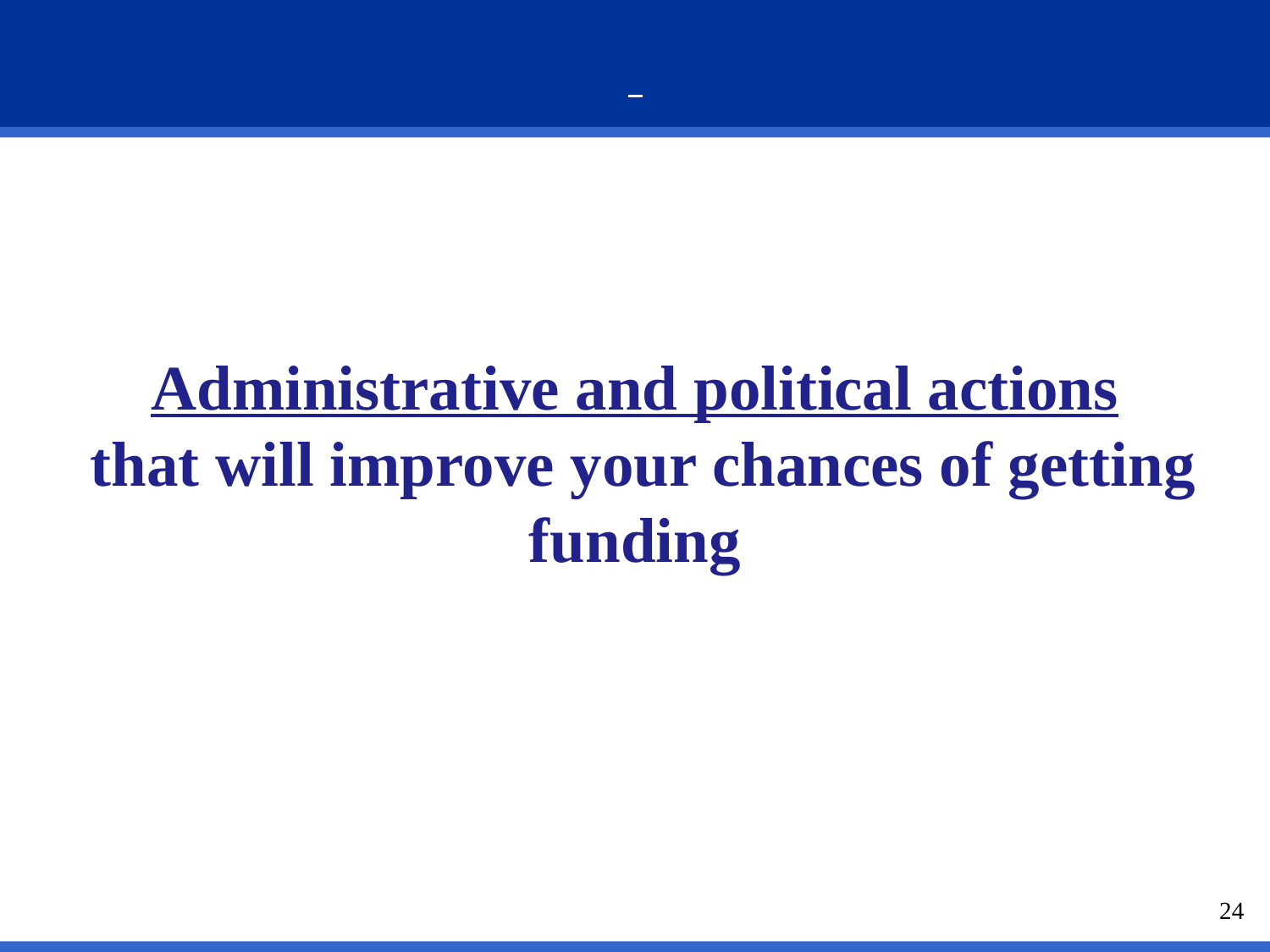

#

Administrative and political actions
 that will improve your chances of getting funding
24